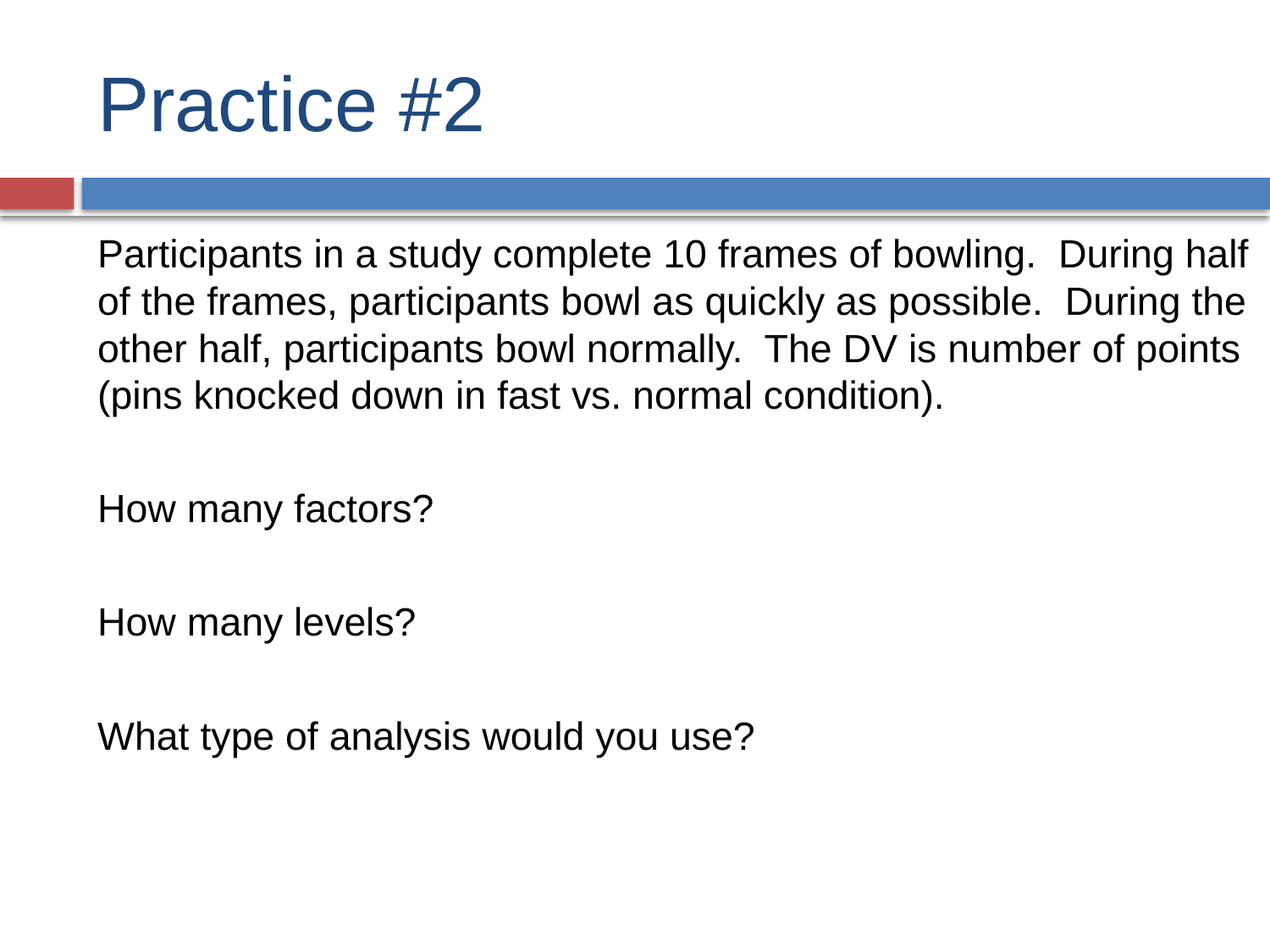

# Practice #2
Participants in a study complete 10 frames of bowling.  During half of the frames, participants bowl as quickly as possible.  During the other half, participants bowl normally.  The DV is number of points (pins knocked down in fast vs. normal condition).

How many factors?
     One.  Bowling condition.
How many levels?
     Two.  Speed or control. (Doesn’t matter that there are repeats)
What type of analysis would you use?
     t-test.  The IV is categorical and has two levels,
     and the DV is continuous